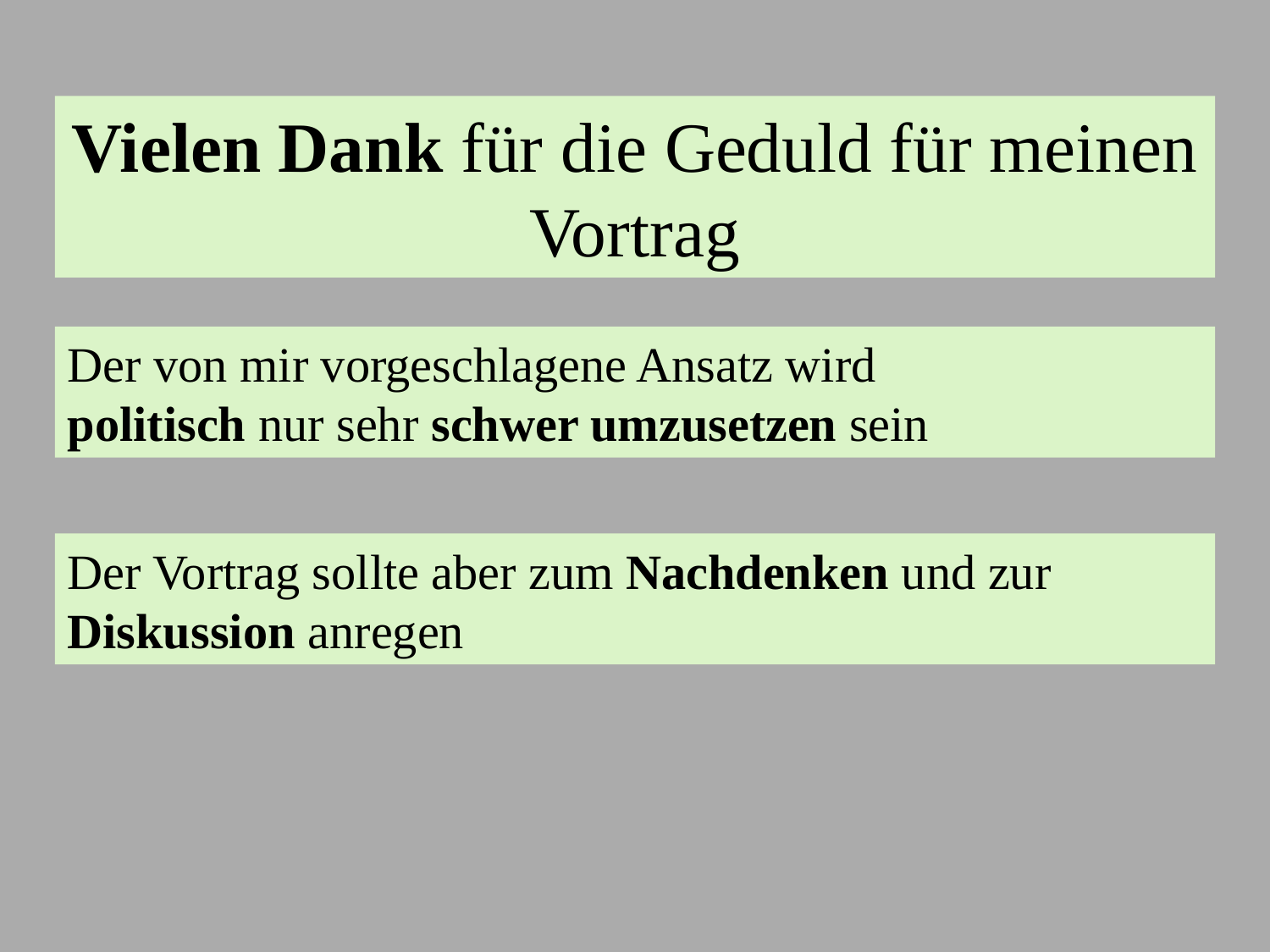

Vielen Dank für die Geduld für meinen Vortrag
Der von mir vorgeschlagene Ansatz wird
politisch nur sehr schwer umzusetzen sein
Der Vortrag sollte aber zum Nachdenken und zur Diskussion anregen